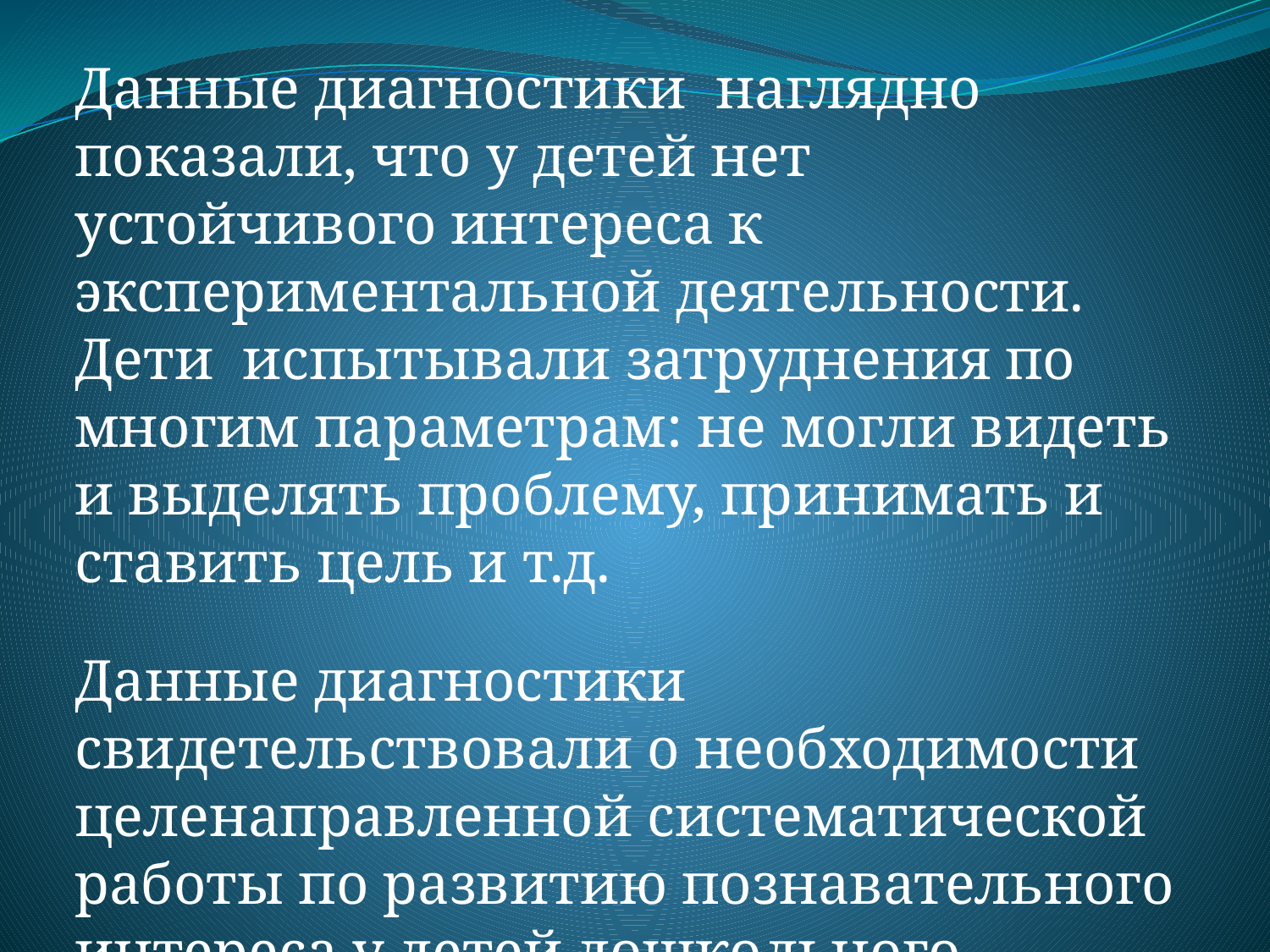

Данные диагностики  наглядно показали, что у детей нет устойчивого интереса к экспериментальной деятельности. Дети  испытывали затруднения по многим параметрам: не могли видеть и выделять проблему, принимать и ставить цель и т.д.

Данные диагностики свидетельствовали о необходимости целенаправленной систематической работы по развитию познавательного интереса у детей дошкольного возраста.